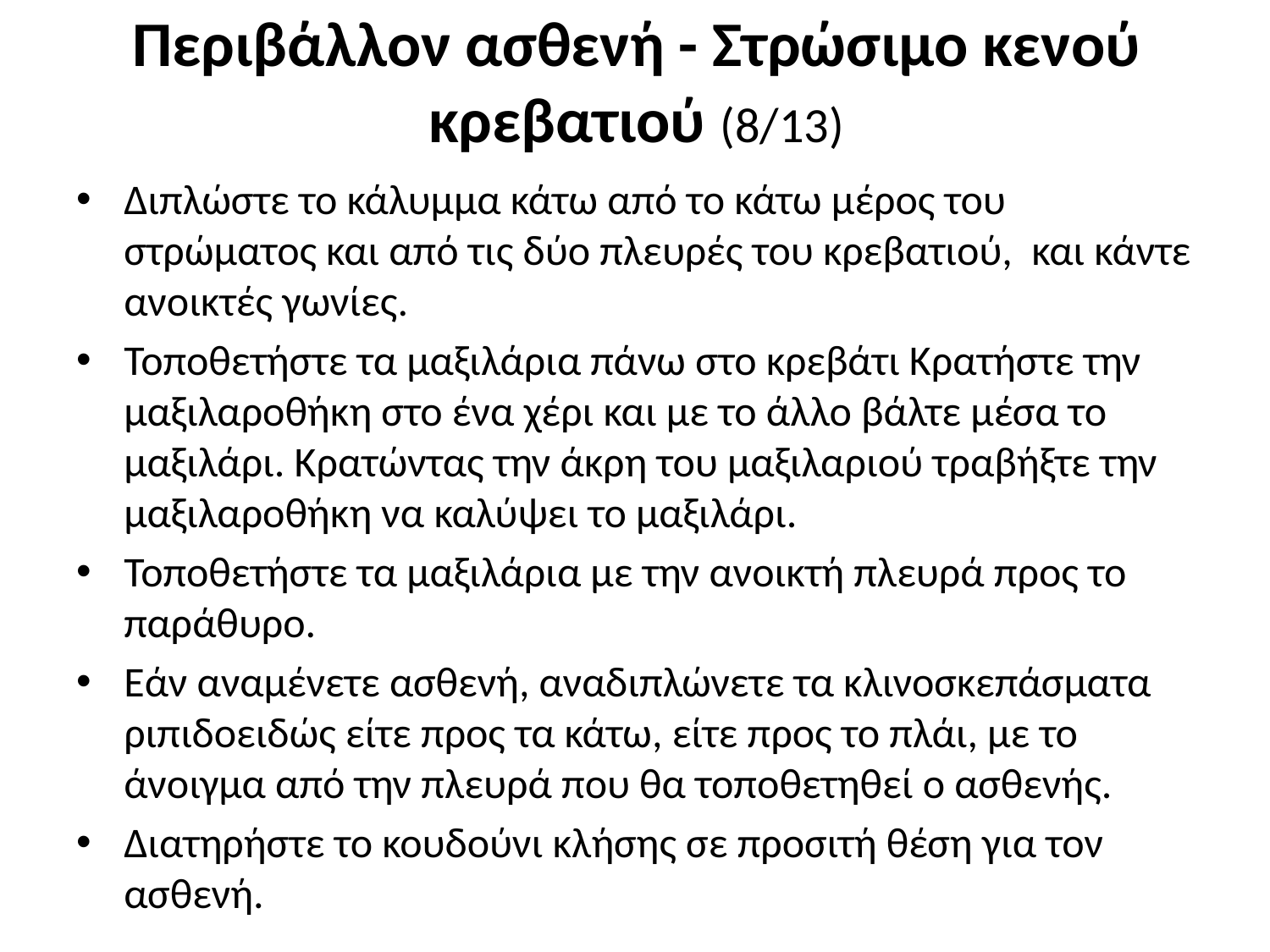

# Περιβάλλον ασθενή - Στρώσιμο κενού κρεβατιού (8/13)
Διπλώστε το κάλυμμα κάτω από το κάτω μέρος του στρώματος και από τις δύο πλευρές του κρεβατιού,  και κάντε ανοικτές γωνίες.
Τοποθετήστε τα μαξιλάρια πάνω στο κρεβάτι Κρατήστε την μαξιλαροθήκη στο ένα χέρι και με το άλλο βάλτε μέσα το μαξιλάρι. Κρατώντας την άκρη του μαξιλαριού τραβήξτε την μαξιλαροθήκη να καλύψει το μαξιλάρι.
Τοποθετήστε τα μαξιλάρια με την ανοικτή πλευρά προς το παράθυρο.
Εάν αναμένετε ασθενή, αναδιπλώνετε τα κλινοσκεπάσματα ριπιδοειδώς είτε προς τα κάτω, είτε προς το πλάι, με το άνοιγμα από την πλευρά που θα τοποθετηθεί ο ασθενής.
Διατηρήστε το κουδούνι κλήσης σε προσιτή θέση για τον ασθενή.